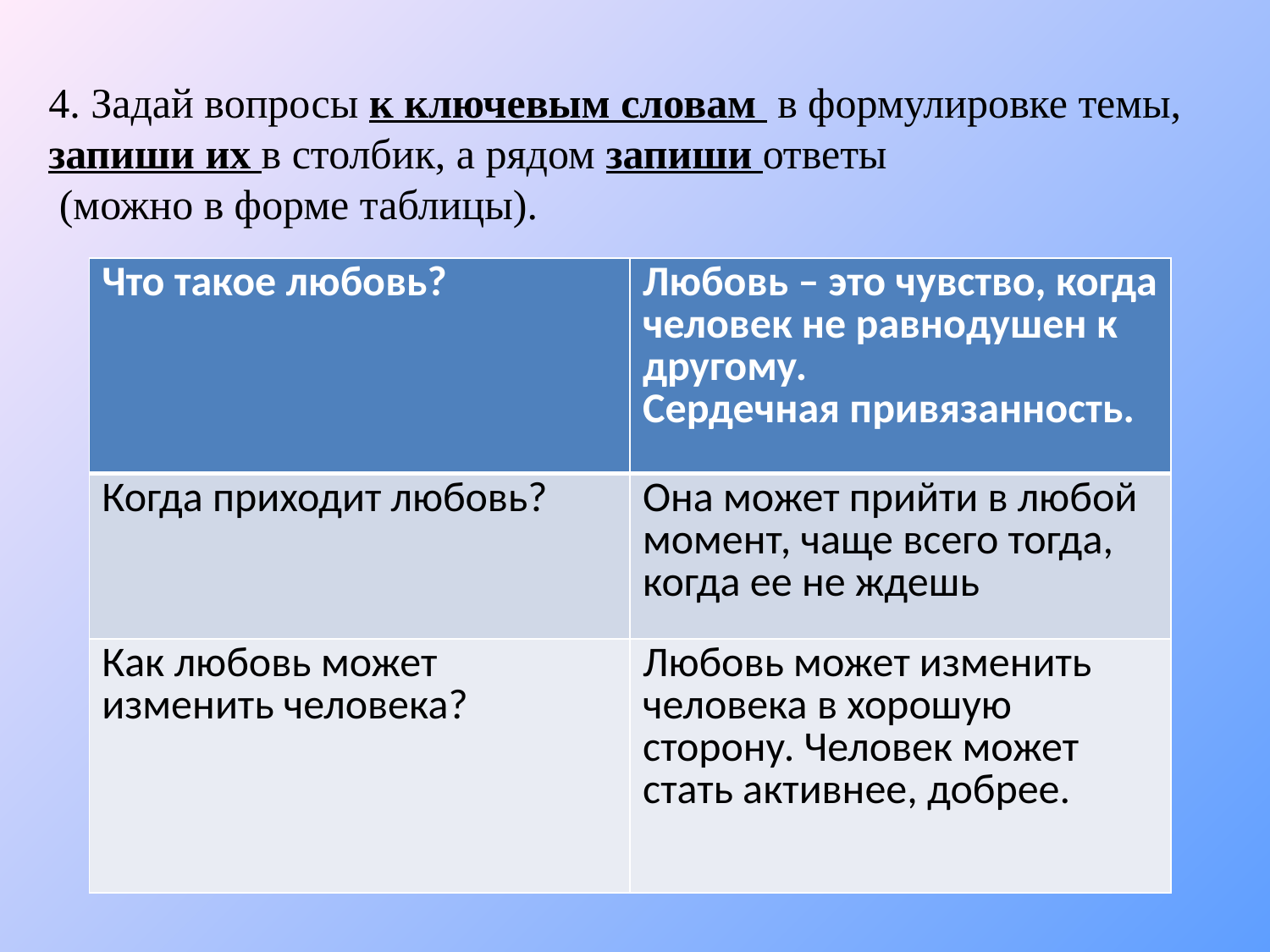

4. Задай вопросы к ключевым словам  в формулировке темы,
запиши их в столбик, а рядом запиши ответы
 (можно в форме таблицы).
| Что такое любовь? | Любовь – это чувство, когда человек не равнодушен к другому. Сердечная привязанность. |
| --- | --- |
| Когда приходит любовь? | Она может прийти в любой момент, чаще всего тогда, когда ее не ждешь |
| Как любовь может изменить человека? | Любовь может изменить человека в хорошую сторону. Человек может стать активнее, добрее. |